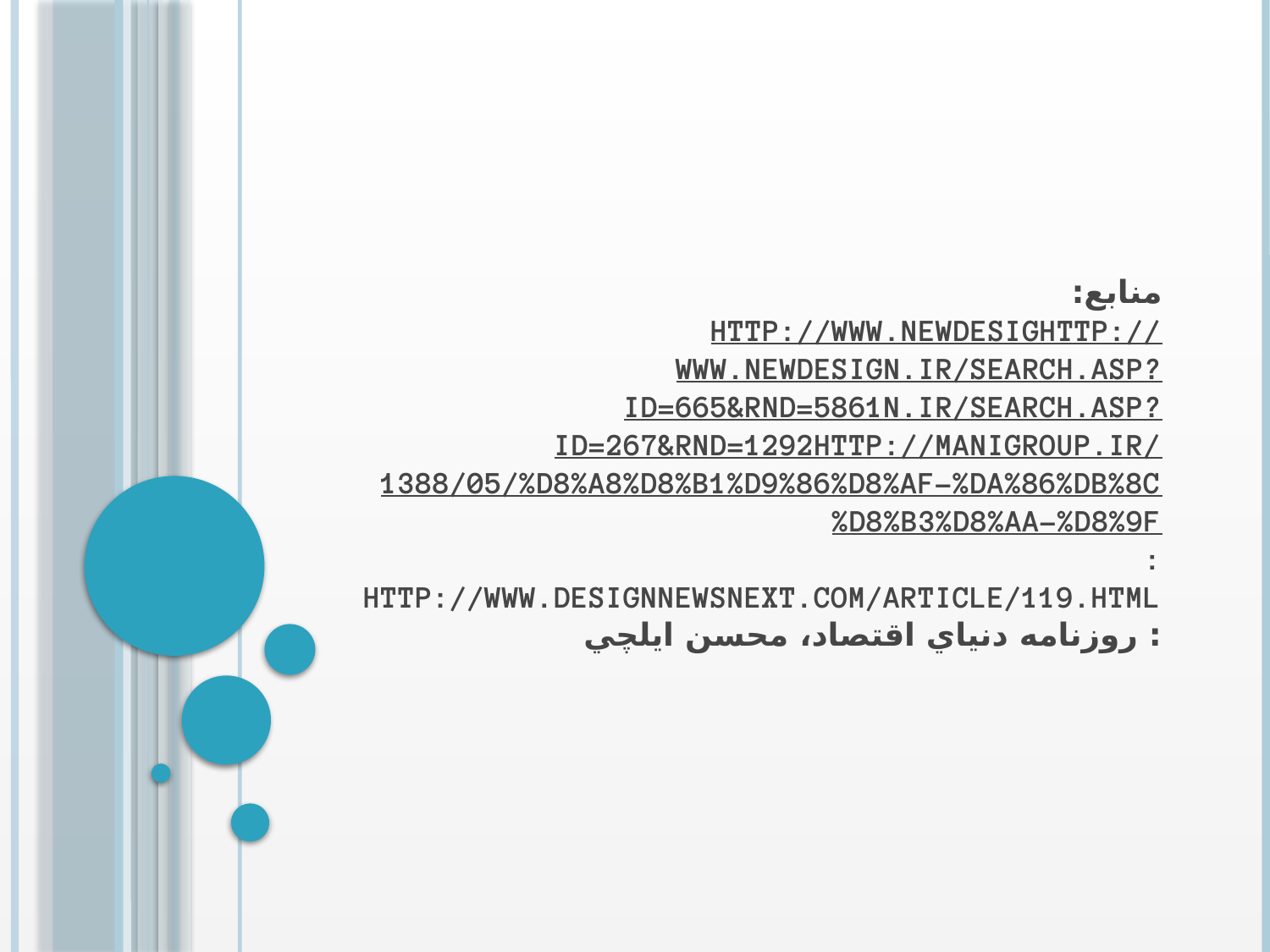

# منابع: http://www.newdesighttp:// www.newdesign.ir/search.asp?id=665&rnd=5861n.ir/search.asp?id=267&rnd=1292http://manigroup.ir/1388/05/%D8%A8%D8%B1%D9%86%D8%AF-%DA%86%DB%8C%D8%B3%D8%AA-%D8%9F : http://www.designnewsnext.com/Article/119.html : روزنامه دنياي اقتصاد، محسن ايلچي